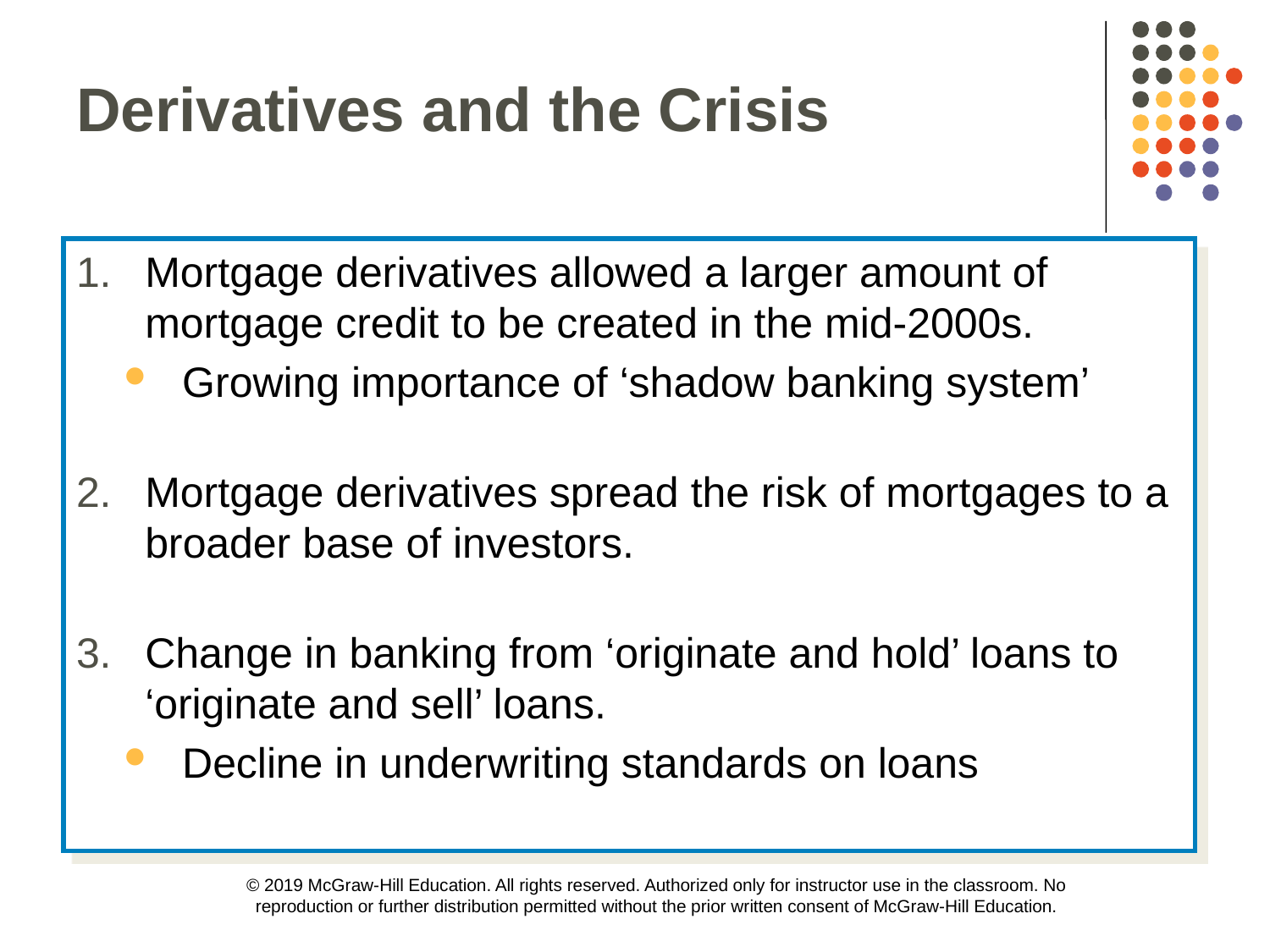

Derivatives and the Crisis
Mortgage derivatives allowed a larger amount of mortgage credit to be created in the mid-2000s.
Growing importance of ‘shadow banking system’
Mortgage derivatives spread the risk of mortgages to a broader base of investors.
Change in banking from ‘originate and hold’ loans to ‘originate and sell’ loans.
Decline in underwriting standards on loans
© 2019 McGraw-Hill Education. All rights reserved. Authorized only for instructor use in the classroom. No reproduction or further distribution permitted without the prior written consent of McGraw-Hill Education.